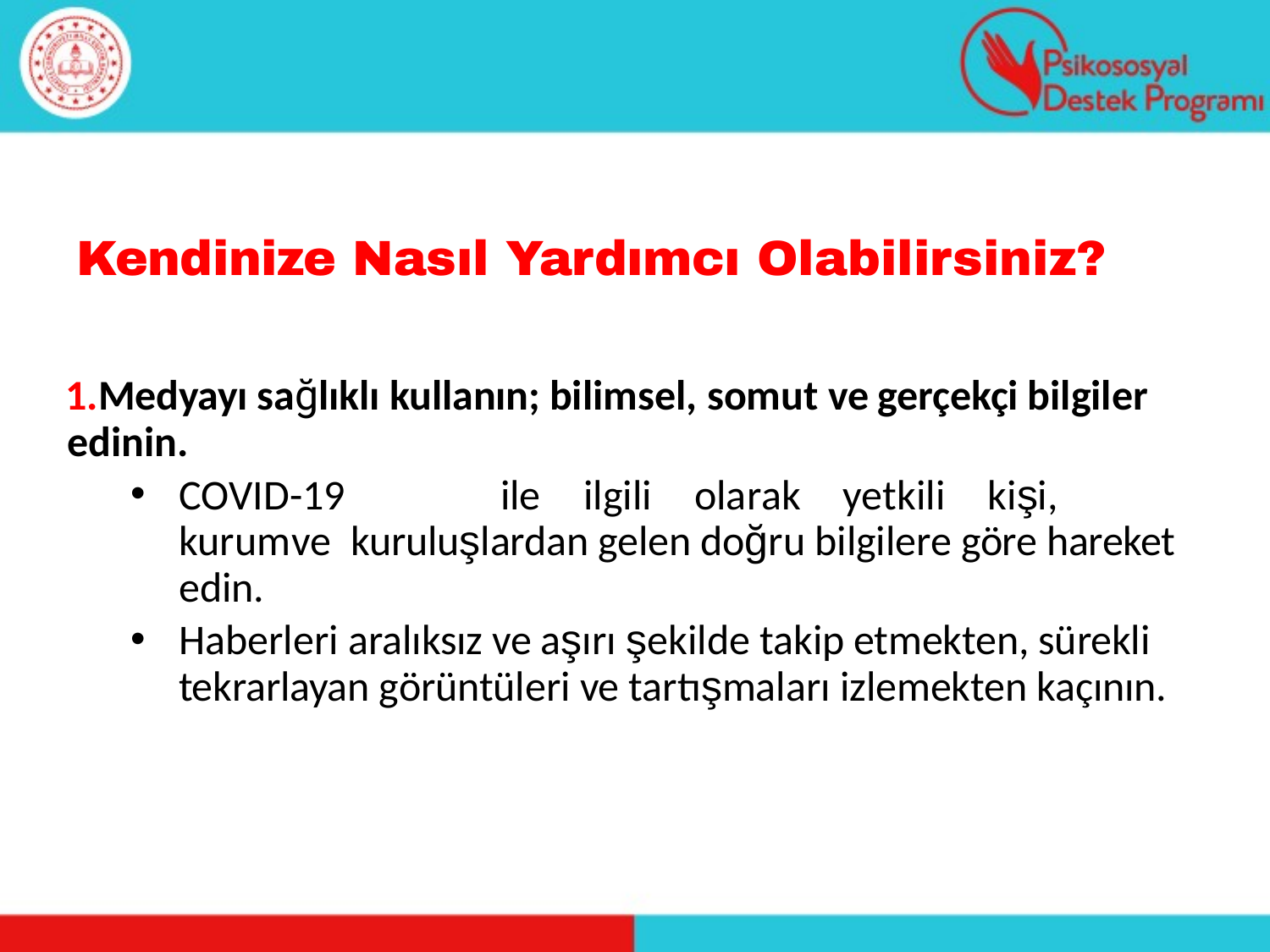

# Kendinize Nasıl Yardımcı Olabilirsiniz?
Medyayı sağlıklı kullanın; bilimsel, somut ve gerçekçi bilgiler  edinin.
COVID-19	ile	ilgili	olarak	yetkili	kişi,	kurum	ve  kuruluşlardan gelen doğru bilgilere göre hareket edin.
Haberleri aralıksız ve aşırı şekilde takip etmekten, sürekli  tekrarlayan görüntüleri ve tartışmaları izlemekten kaçının.